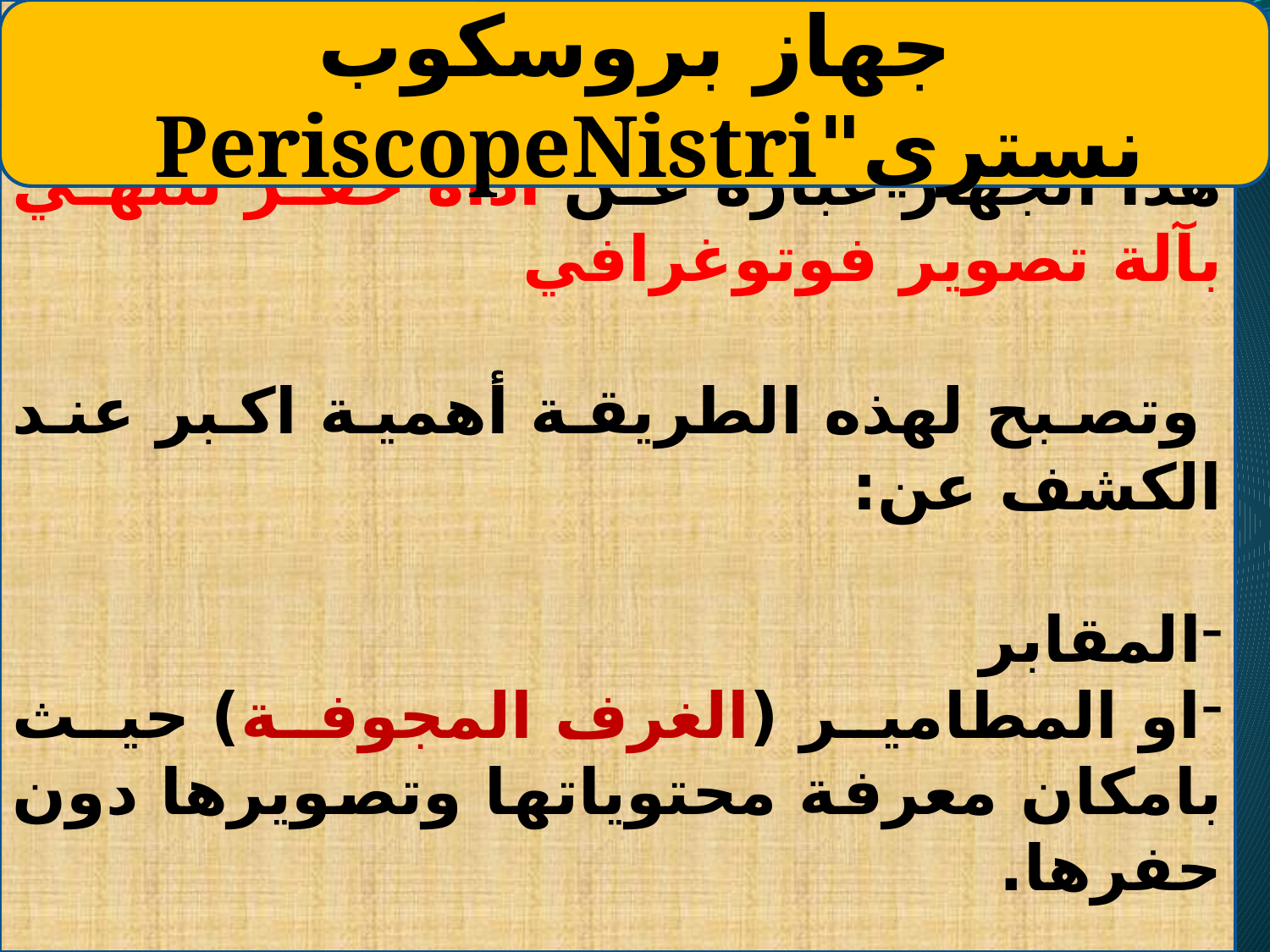

هذا الجهاز عبارة عن أداة حفر تنتهي بآلة تصوير فوتوغرافي

 وتصبح لهذه الطريقة أهمية اكبر عند الكشف عن:

المقابر
او المطامير (الغرف المجوفة) حيث بامكان معرفة محتوياتها وتصويرها دون حفرها.
جهاز بروسكوب نستري"PeriscopeNistri